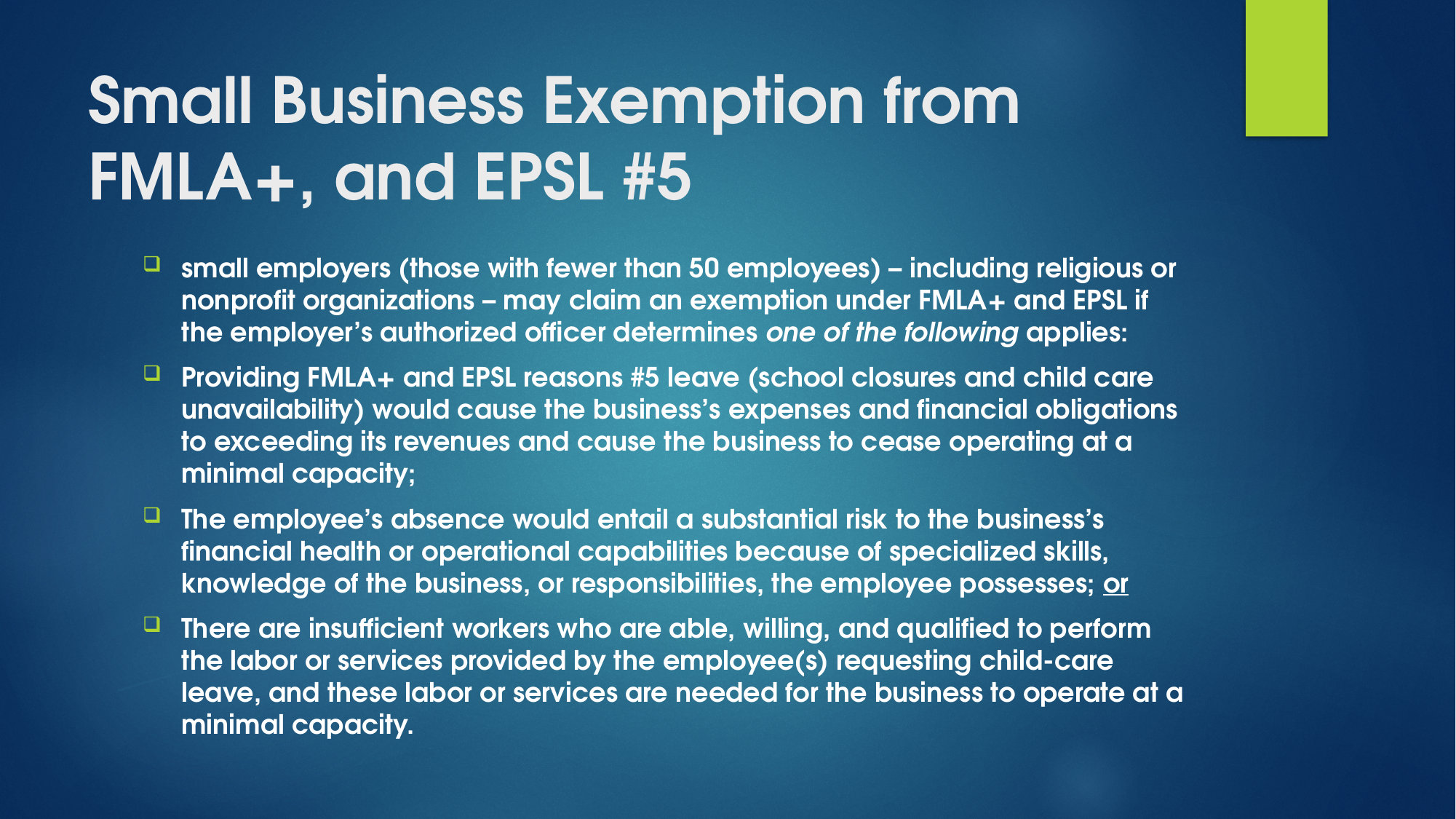

# Small Business Exemption from FMLA+, and EPSL #5
small employers (those with fewer than 50 employees) – including religious or nonprofit organizations – may claim an exemption under FMLA+ and EPSL if the employer’s authorized officer determines one of the following applies:
Providing FMLA+ and EPSL reasons #5 leave (school closures and child care unavailability) would cause the business’s expenses and financial obligations to exceeding its revenues and cause the business to cease operating at a minimal capacity;
The employee’s absence would entail a substantial risk to the business’s financial health or operational capabilities because of specialized skills, knowledge of the business, or responsibilities, the employee possesses; or
There are insufficient workers who are able, willing, and qualified to perform the labor or services provided by the employee(s) requesting child-care leave, and these labor or services are needed for the business to operate at a minimal capacity.